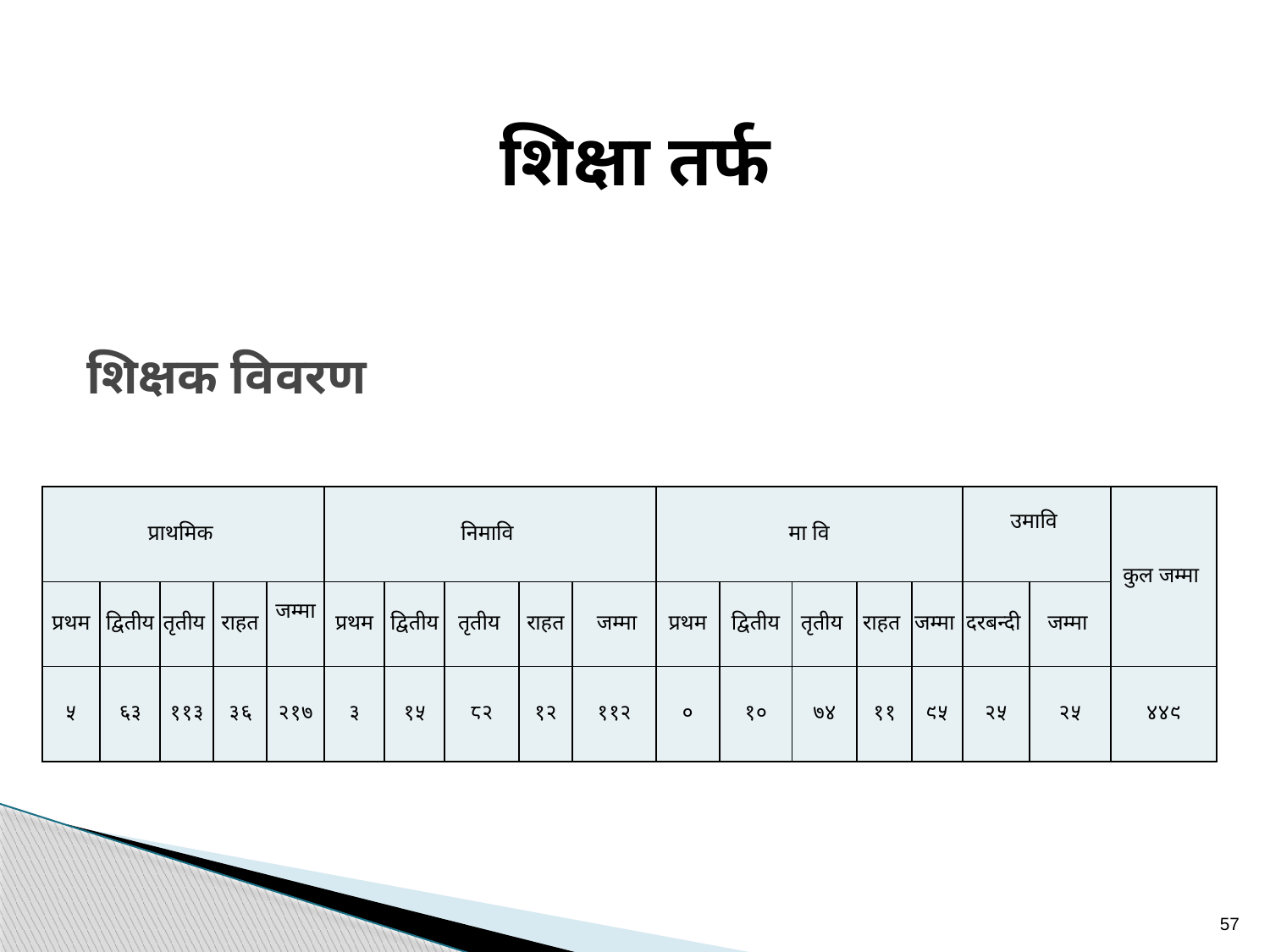

शिक्षा तर्फ
# शिक्षक विवरण
| प्राथमिक |  |  |  |  | निमावि |  |  |  |  | मा वि |  |  |  |  | उमावि |  | कुल जम्मा |
| --- | --- | --- | --- | --- | --- | --- | --- | --- | --- | --- | --- | --- | --- | --- | --- | --- | --- |
| प्रथम | द्वितीय | तृतीय | राहत | जम्मा | प्रथम | द्वितीय | तृतीय | राहत | जम्मा | प्रथम | द्वितीय | तृतीय | राहत | जम्मा | दरबन्दी | जम्मा |  |
| ५ | ६३ | ११३ | ३६ | २१७ | ३ | १५ | ८२ | १२ | ११२ | ० | १० | ७४ | ११ | ९५ | २५ | २५ | ४४९ |
57